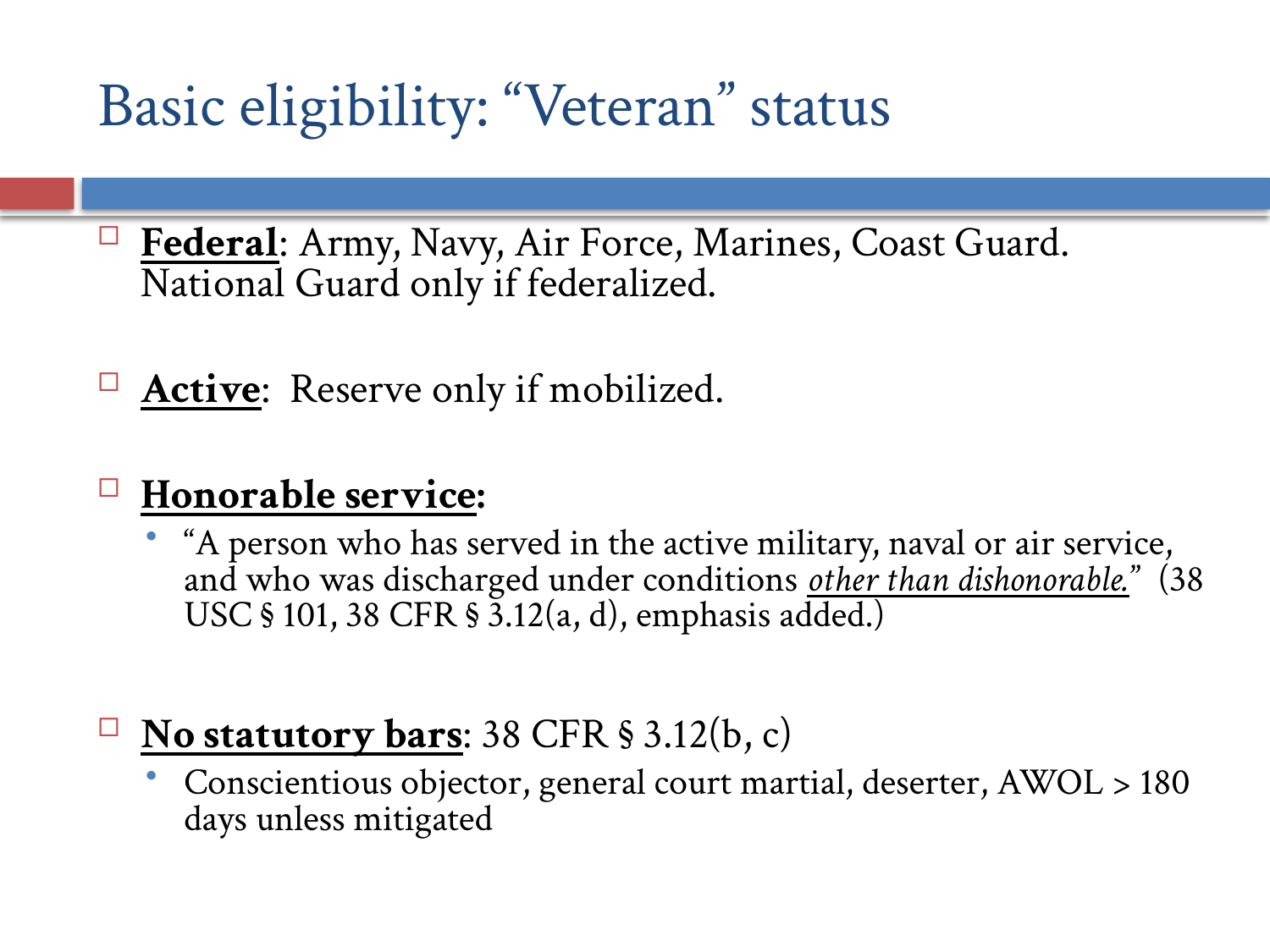

# Basic eligibility: “Veteran” status
Federal: Army, Navy, Air Force, Marines, Coast Guard.  National Guard only if federalized.

Active:  Reserve only if mobilized.

Honorable service:
“A person who has served in the active military, naval or air service, and who was discharged under conditions other than dishonorable.”  (38 USC § 101, 38 CFR § 3.12(a, d), emphasis added.)

No statutory bars: 38 CFR § 3.12(b, c)
Conscientious objector, general court martial, deserter, AWOL > 180 days unless mitigated